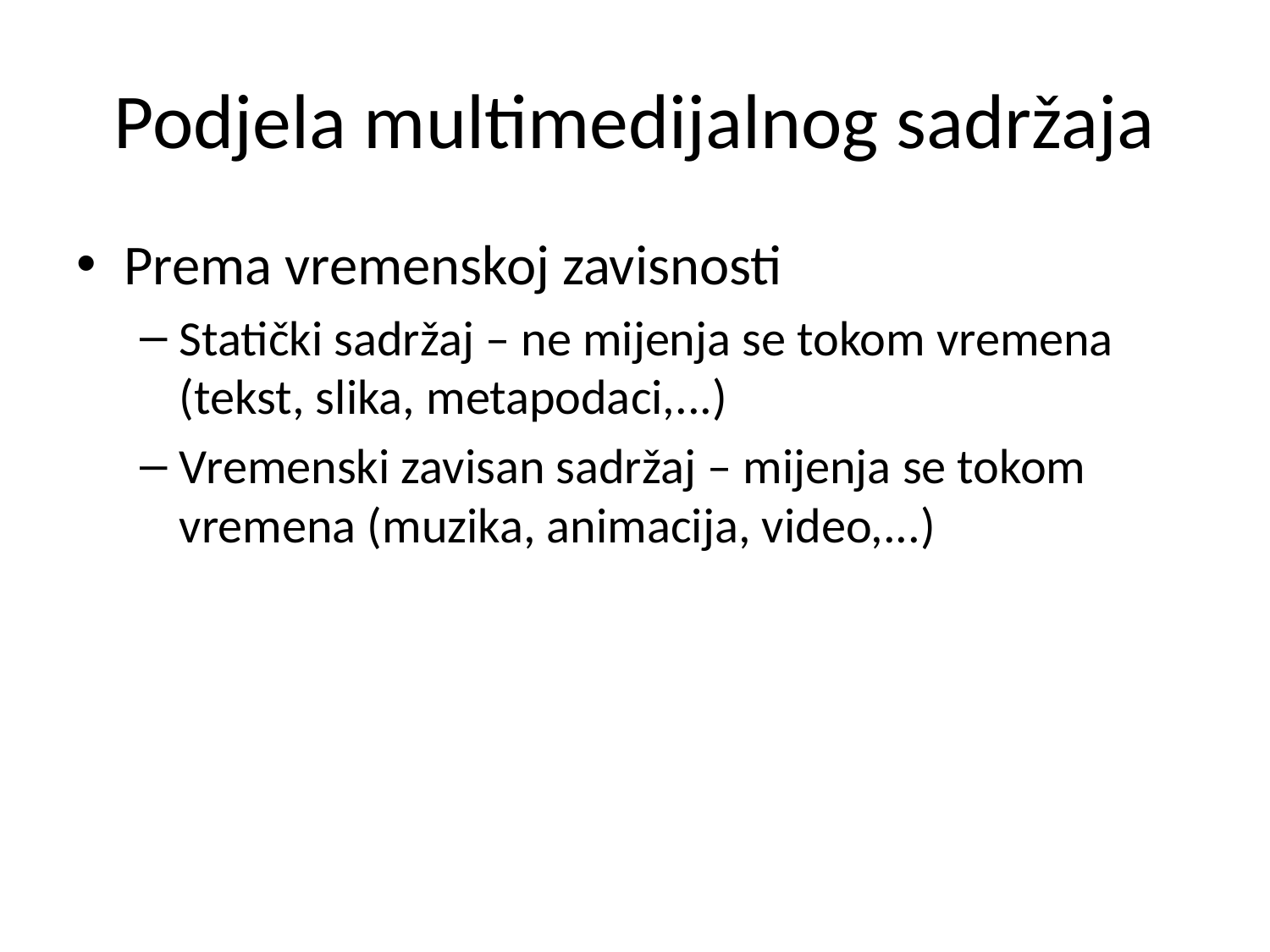

# Podjela multimedijalnog sadržaja
Prema vremenskoj zavisnosti
Statički sadržaj – ne mijenja se tokom vremena (tekst, slika, metapodaci,...)
Vremenski zavisan sadržaj – mijenja se tokom vremena (muzika, animacija, video,...)